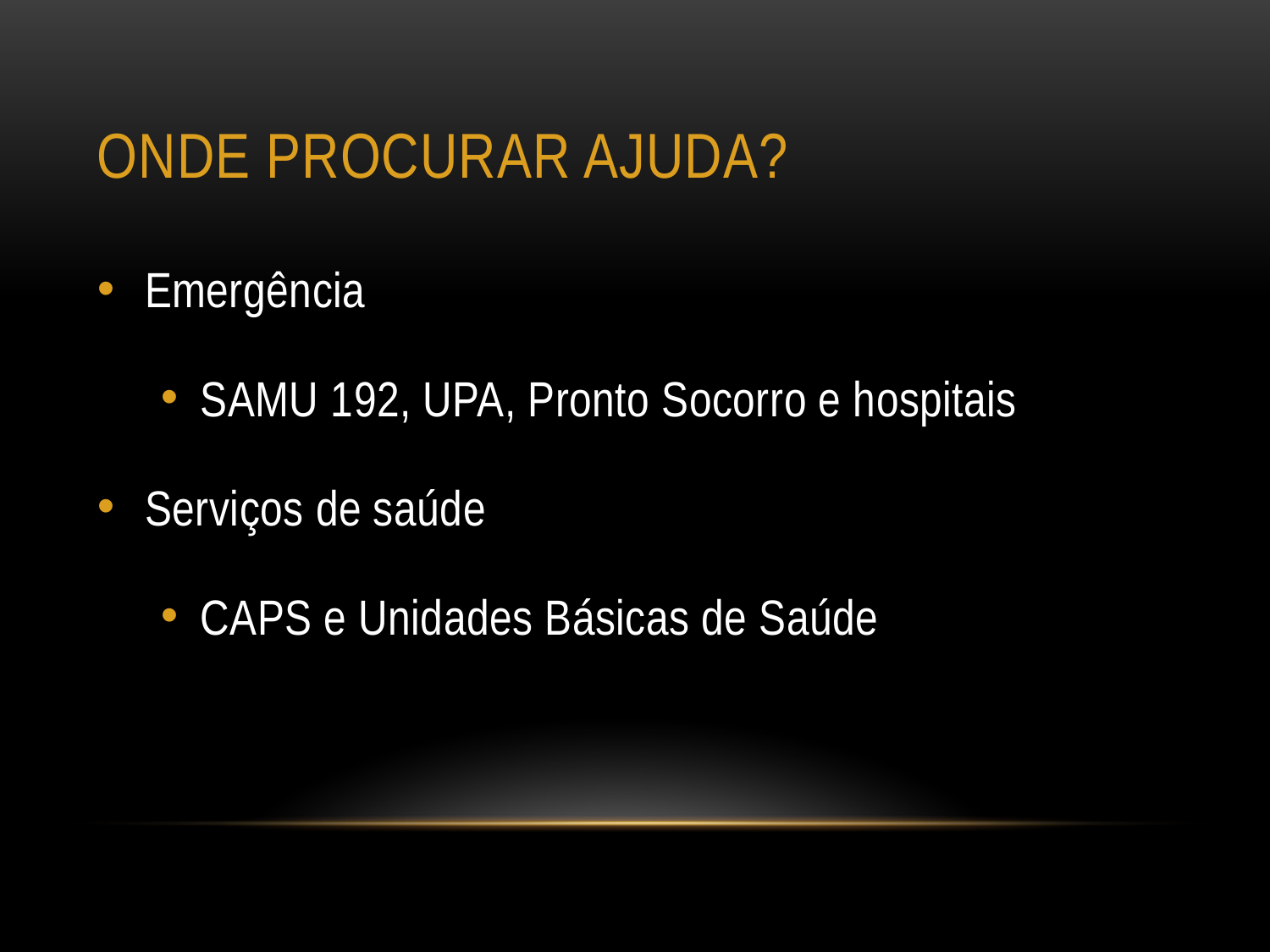

# oNDE PROCURAR AJUDA?
Emergência
SAMU 192, UPA, Pronto Socorro e hospitais
Serviços de saúde
CAPS e Unidades Básicas de Saúde